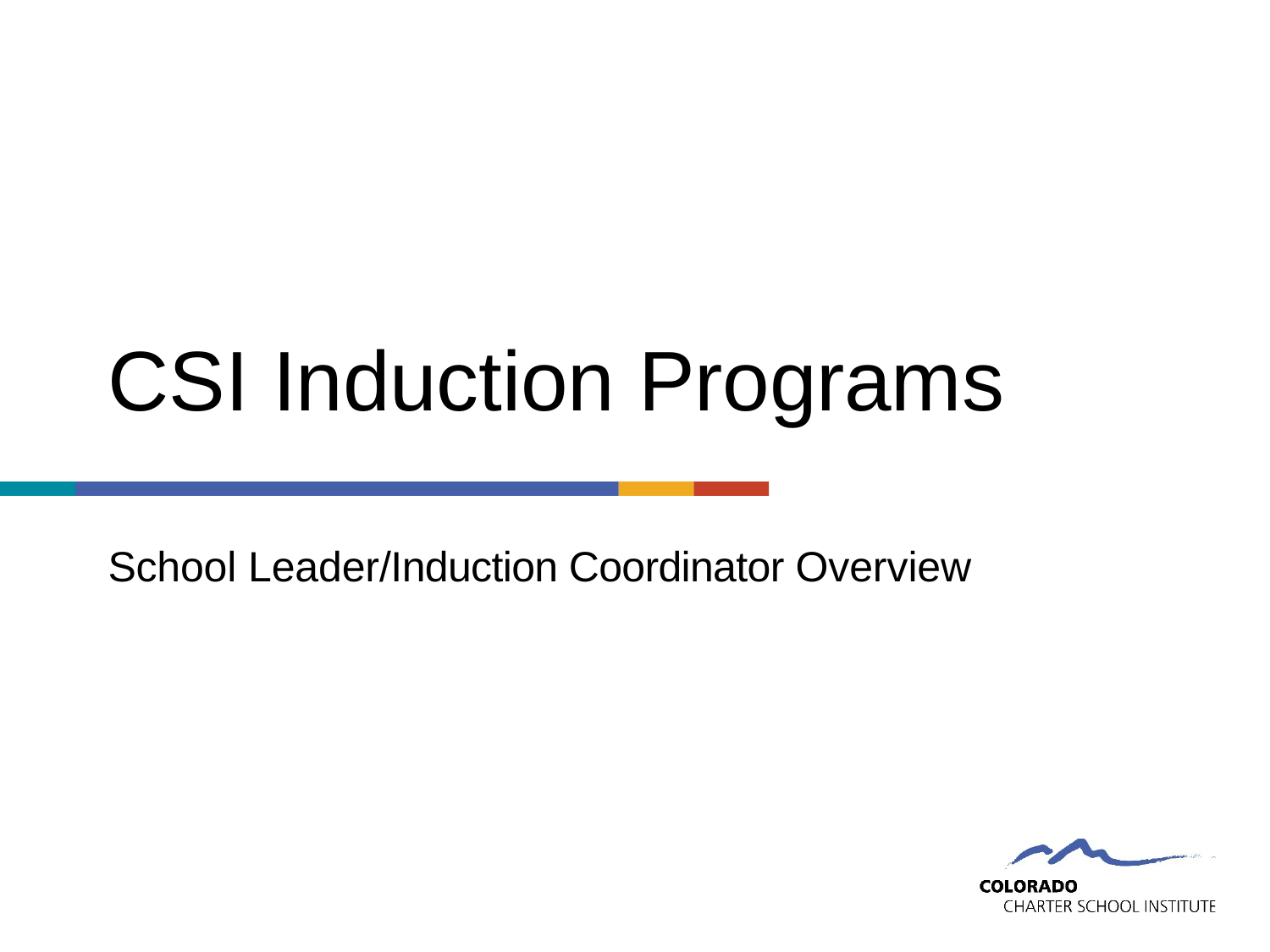

# CSI Induction Programs

School Leader/Induction Coordinator Overview